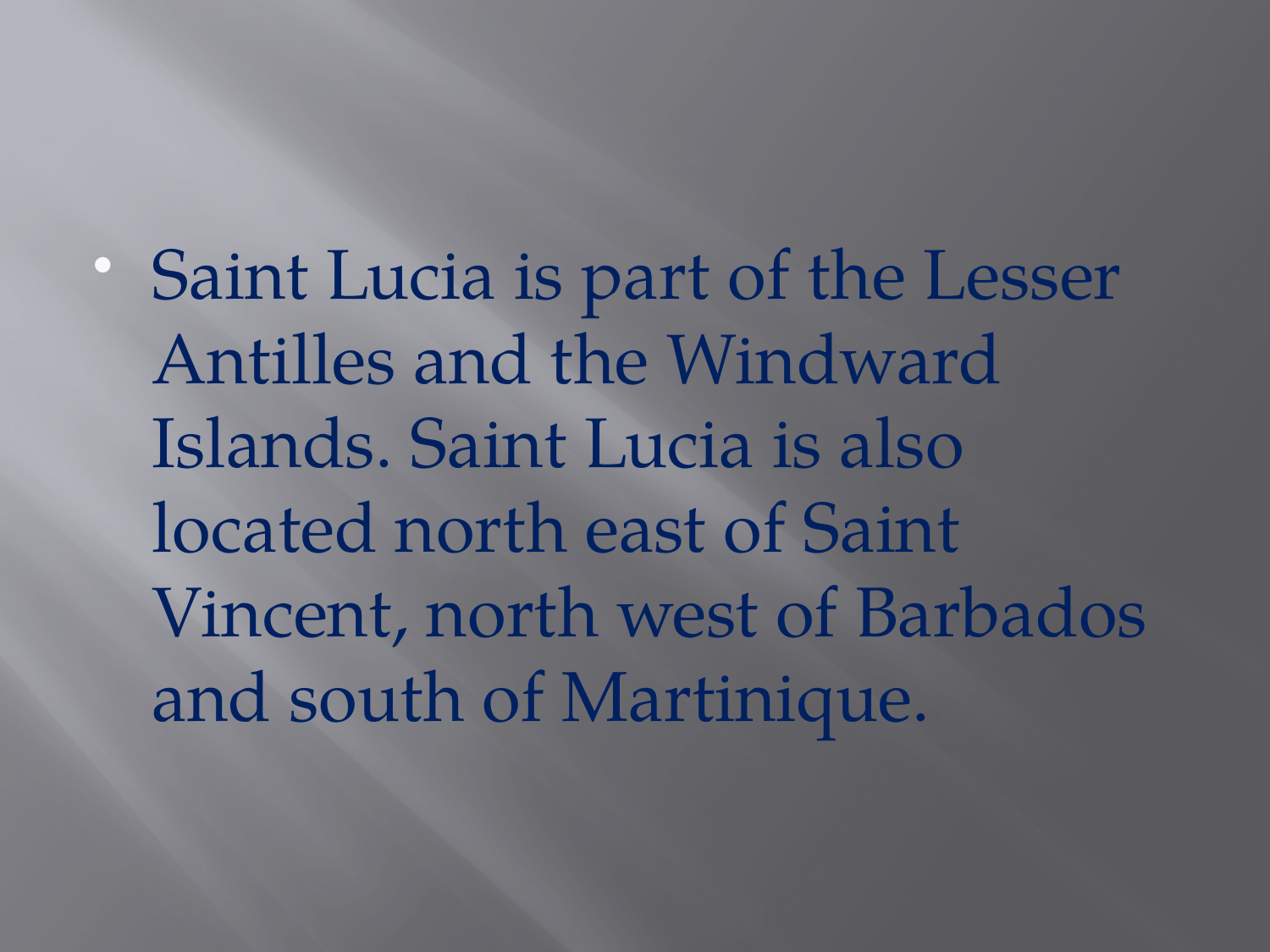

Saint Lucia is part of the Lesser Antilles and the Windward Islands. Saint Lucia is also located north east of Saint Vincent, north west of Barbados and south of Martinique.